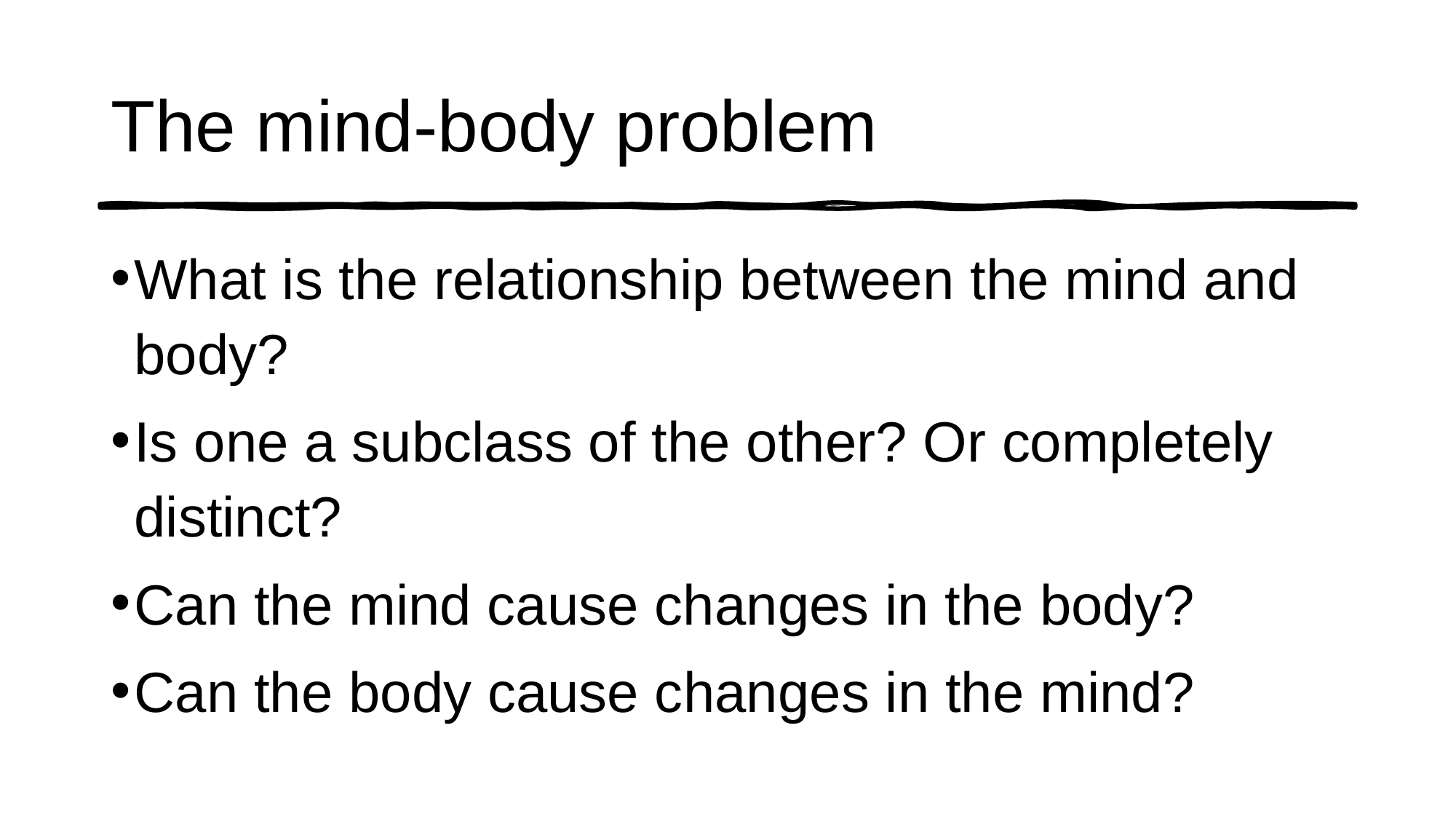

# The mind-body problem
What is the relationship between the mind and body?
Is one a subclass of the other? Or completely distinct?
Can the mind cause changes in the body?
Can the body cause changes in the mind?